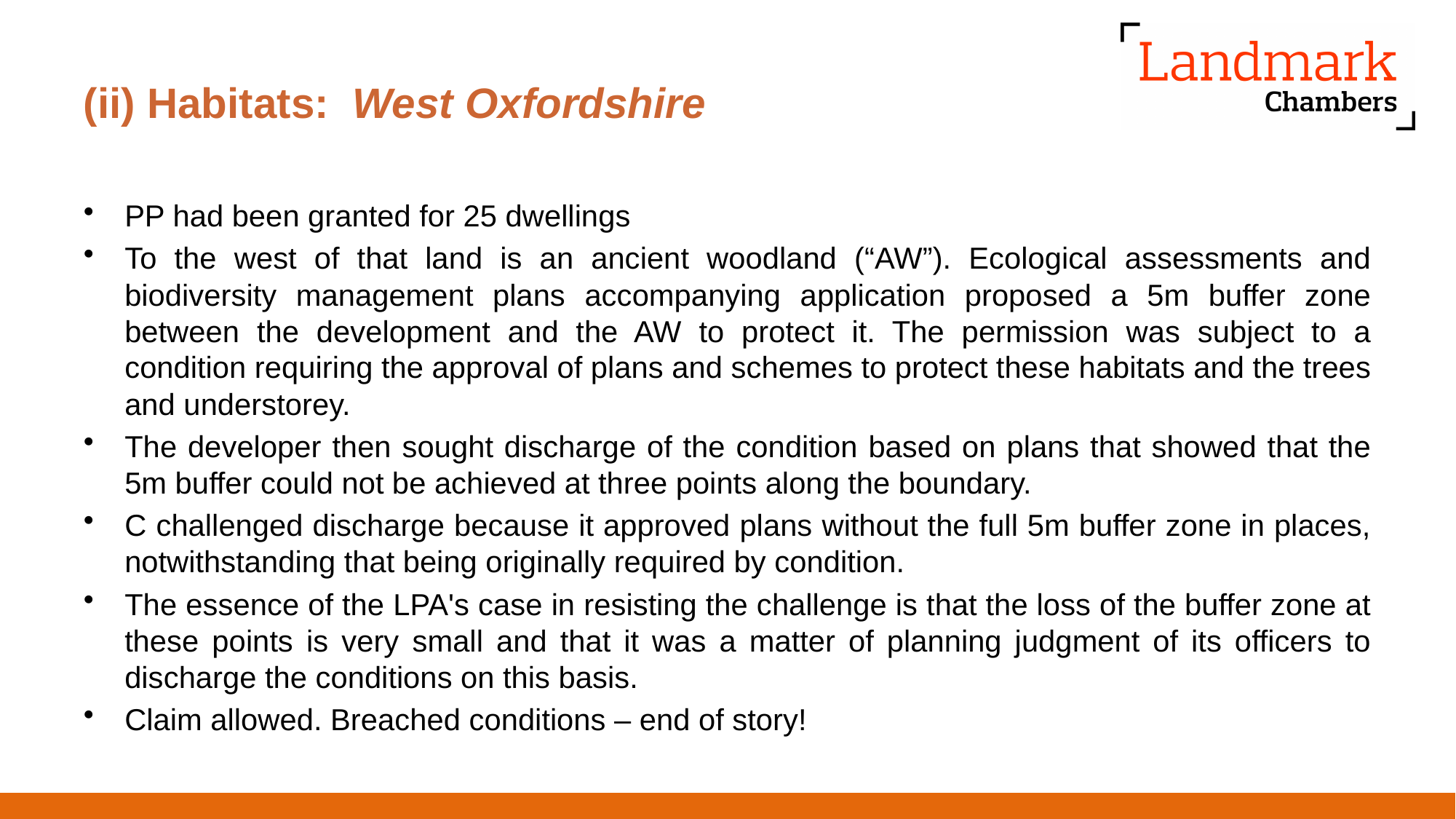

# (ii) Habitats:  West Oxfordshire
PP had been granted for 25 dwellings
To the west of that land is an ancient woodland (“AW”). Ecological assessments and biodiversity management plans accompanying application proposed a 5m buffer zone between the development and the AW to protect it. The permission was subject to a condition requiring the approval of plans and schemes to protect these habitats and the trees and understorey.
The developer then sought discharge of the condition based on plans that showed that the 5m buffer could not be achieved at three points along the boundary.
C challenged discharge because it approved plans without the full 5m buffer zone in places, notwithstanding that being originally required by condition.
The essence of the LPA's case in resisting the challenge is that the loss of the buffer zone at these points is very small and that it was a matter of planning judgment of its officers to discharge the conditions on this basis.
Claim allowed. Breached conditions – end of story!